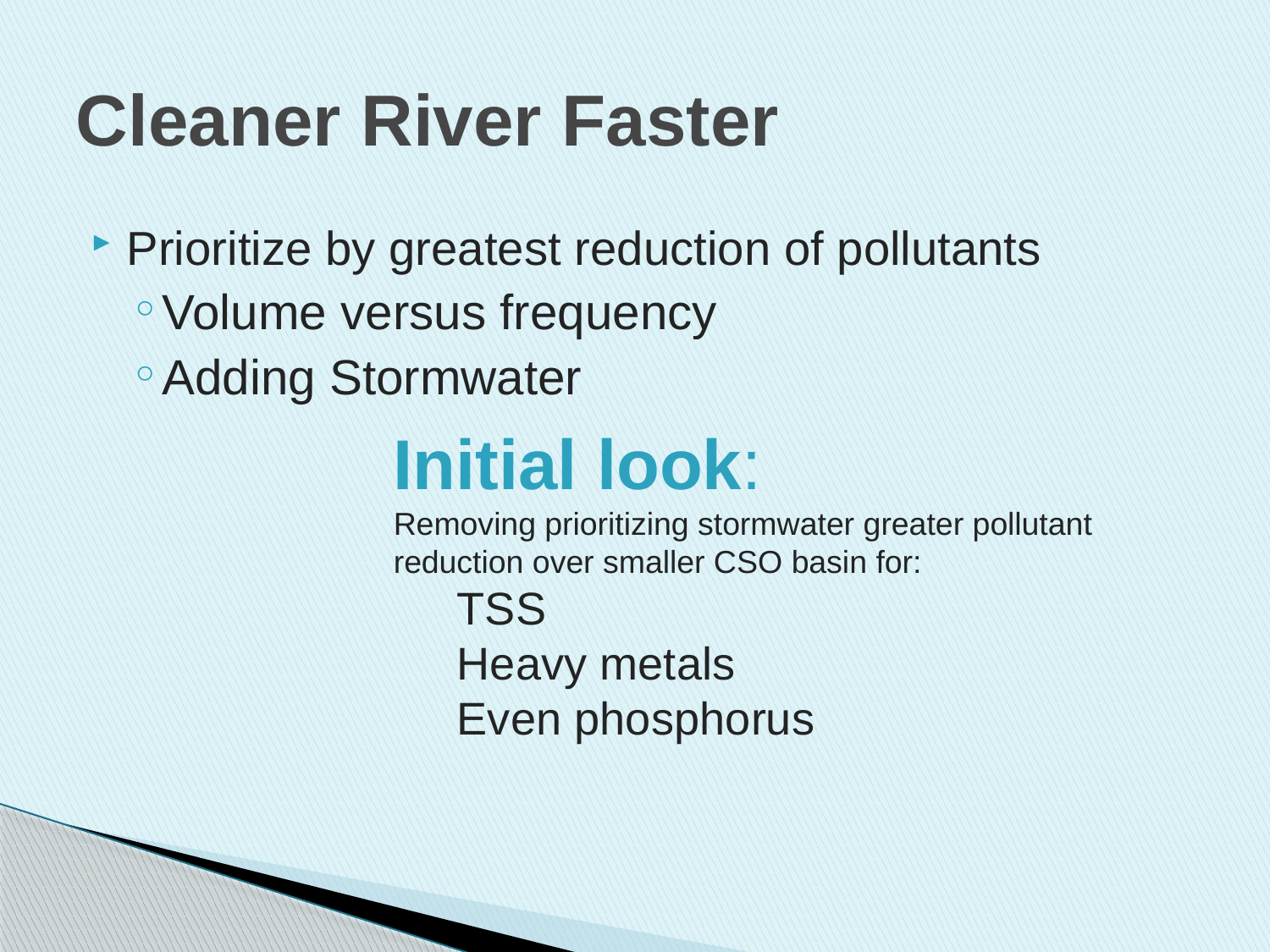

# Cleaner River Faster
Prioritize by greatest reduction of pollutants
Volume versus frequency
Adding Stormwater

Initial look:
Removing prioritizing stormwater greater pollutant reduction over smaller CSO basin for:
TSS
Heavy metals
Even phosphorus